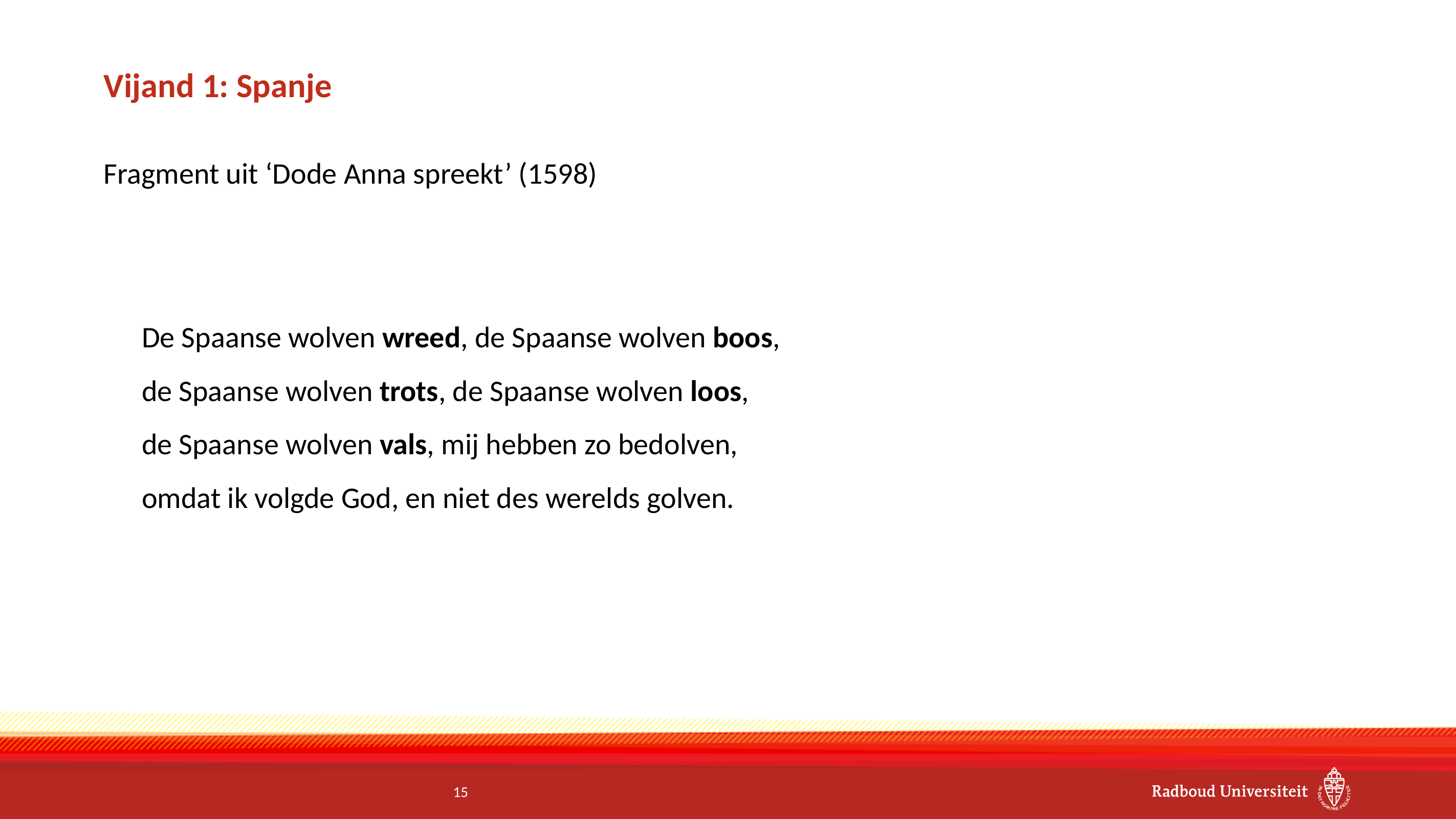

Vijand 1: Spanje
Fragment uit ‘Dode Anna spreekt’ (1598)

De Spaanse wolven wreed, de Spaanse wolven boos,
de Spaanse wolven trots, de Spaanse wolven loos,
de Spaanse wolven vals, mij hebben zo bedolven,
omdat ik volgde God, en niet des werelds golven.
15